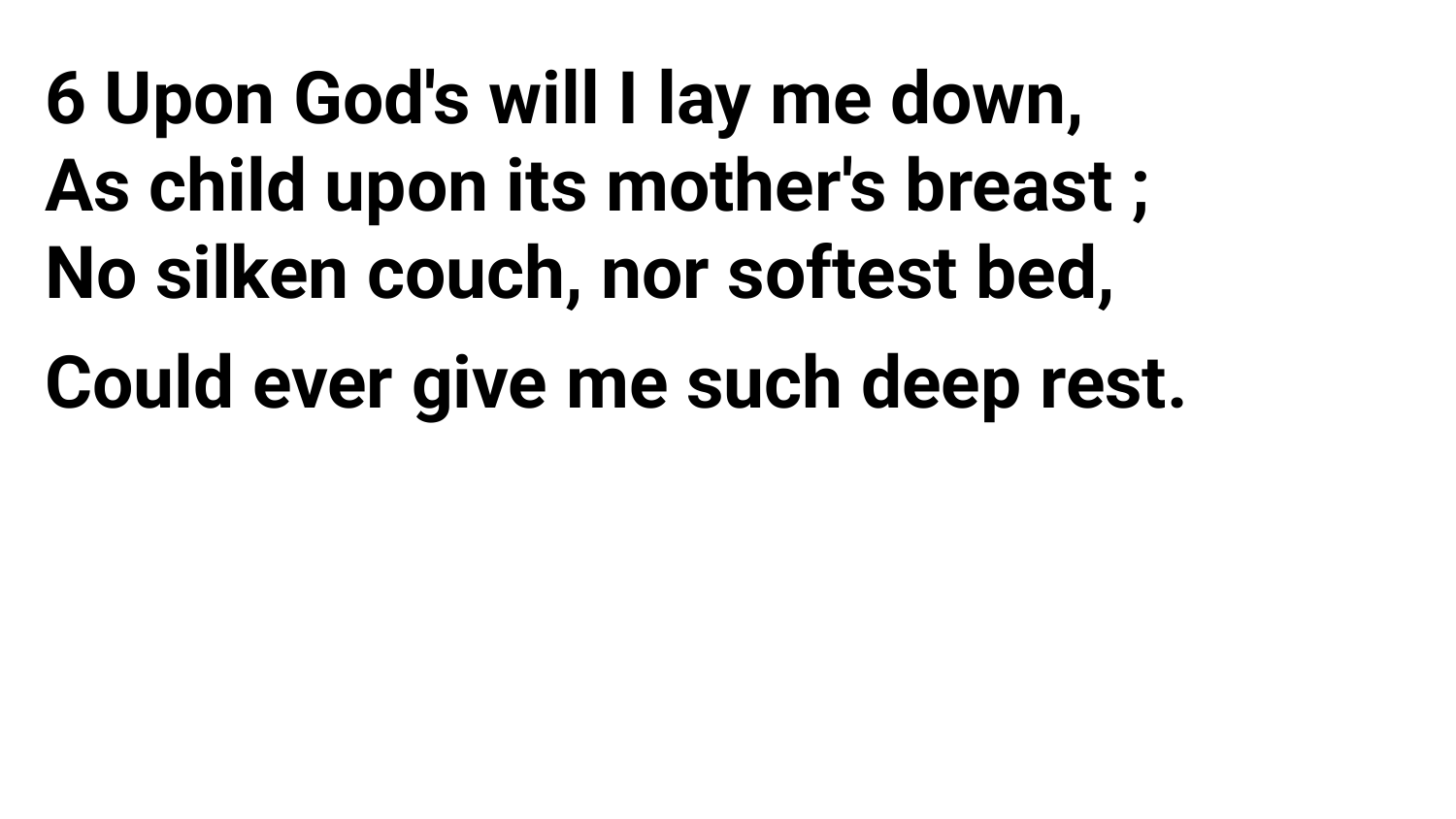

6 Upon God's will I lay me down,
As child upon its mother's breast ;
No silken couch, nor softest bed,
Could ever give me such deep rest.